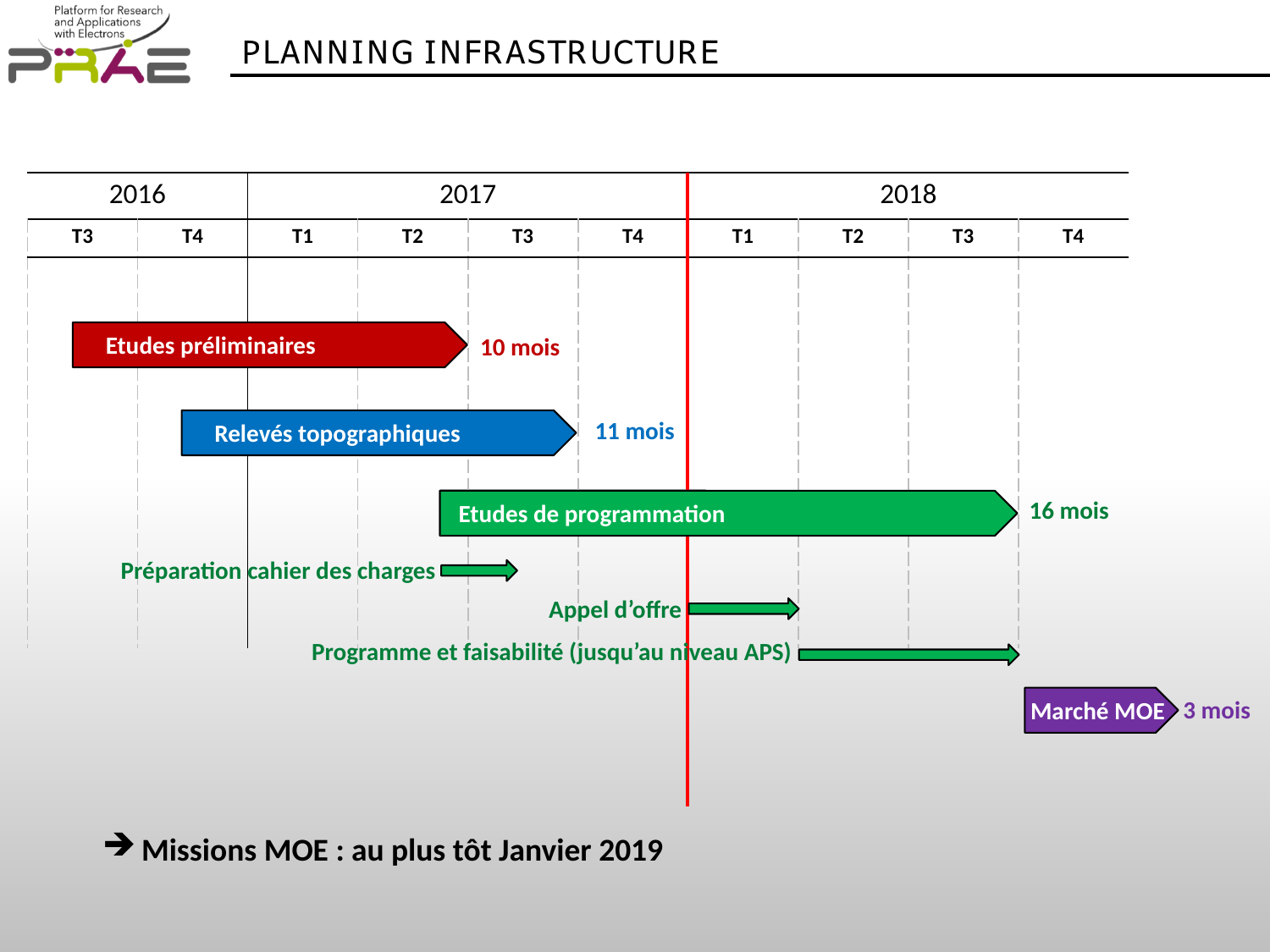

PLANNING INFRASTRUCTURE
| 2016 |  | 2017 |  |  |  | 2018 |  |  |  |
| --- | --- | --- | --- | --- | --- | --- | --- | --- | --- |
| T3 | T4 | T1 | T2 | T3 | T4 | T1 | T2 | T3 | T4 |
|  |  |  |  |  |  |  |  |  |  |

Etudes préliminaires
10 mois
11 mois

Relevés topographiques
16 mois

Etudes de programmation
	Appel d’offre

	Programme et faisabilité (jusqu’au niveau APS)

Marché MOE
3 mois

Etudes de programmation
Préparation cahier des charges

 Missions MOE : au plus tôt Janvier 2019